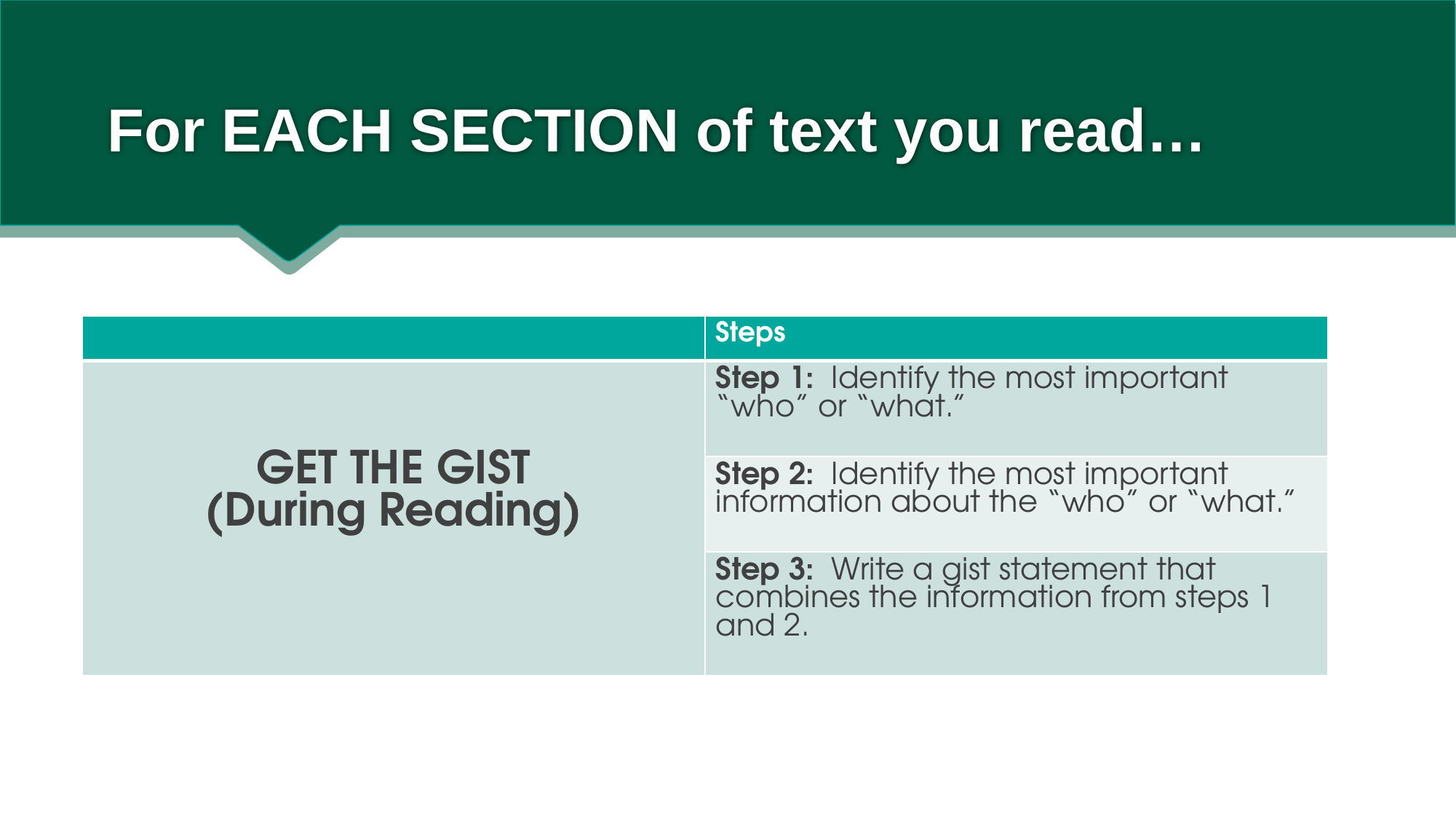

# For EACH SECTION of text you read…
|  | Steps |
| --- | --- |
| GET THE GIST (During Reading) | Step 1: Identify the most important “who” or “what.” |
|  | Step 2: Identify the most important information about the “who” or “what.” |
|  | Step 3: Write a gist statement that combines the information from steps 1 and 2. |